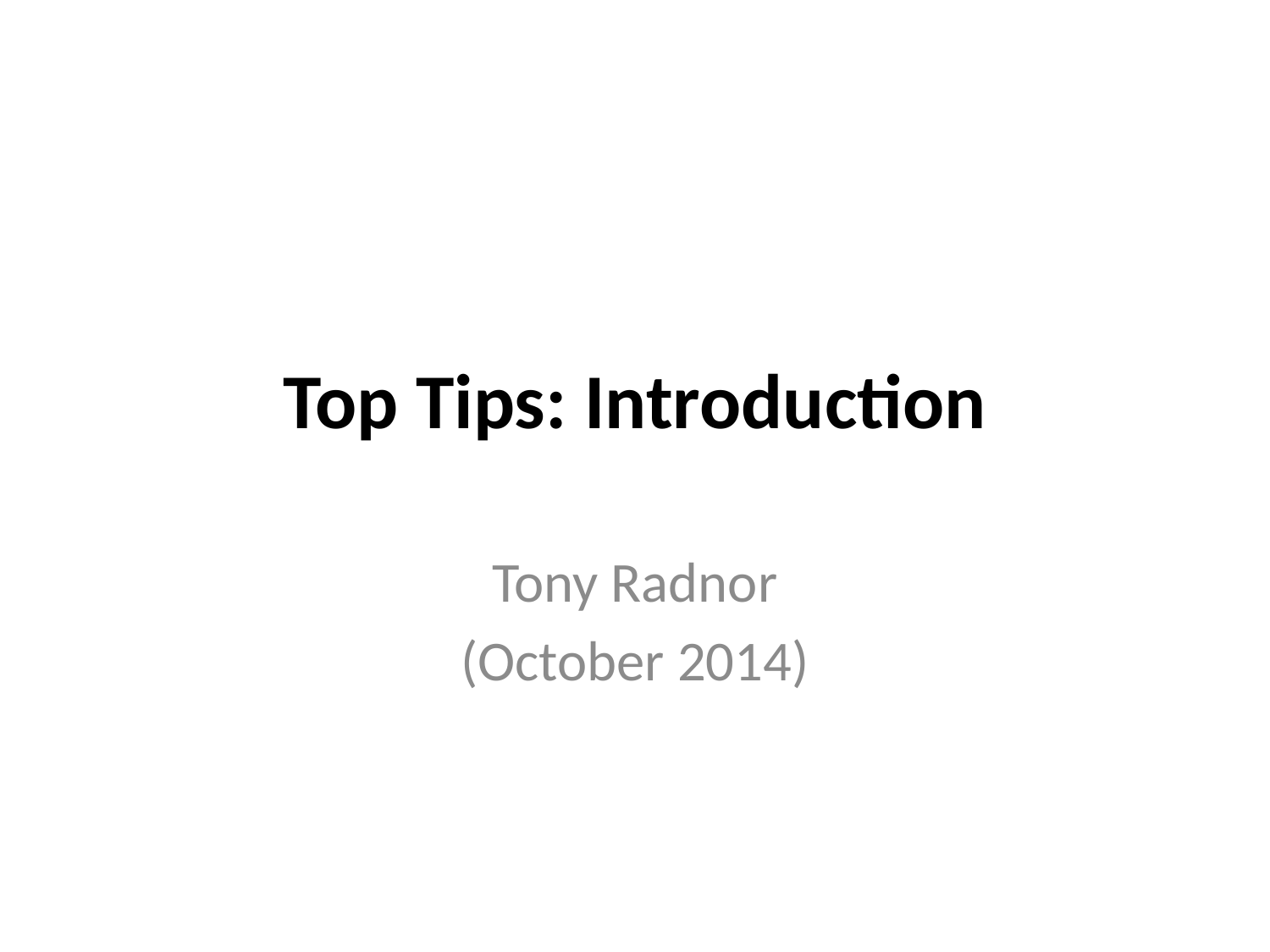

# Top Tips: Introduction
Tony Radnor
(October 2014)